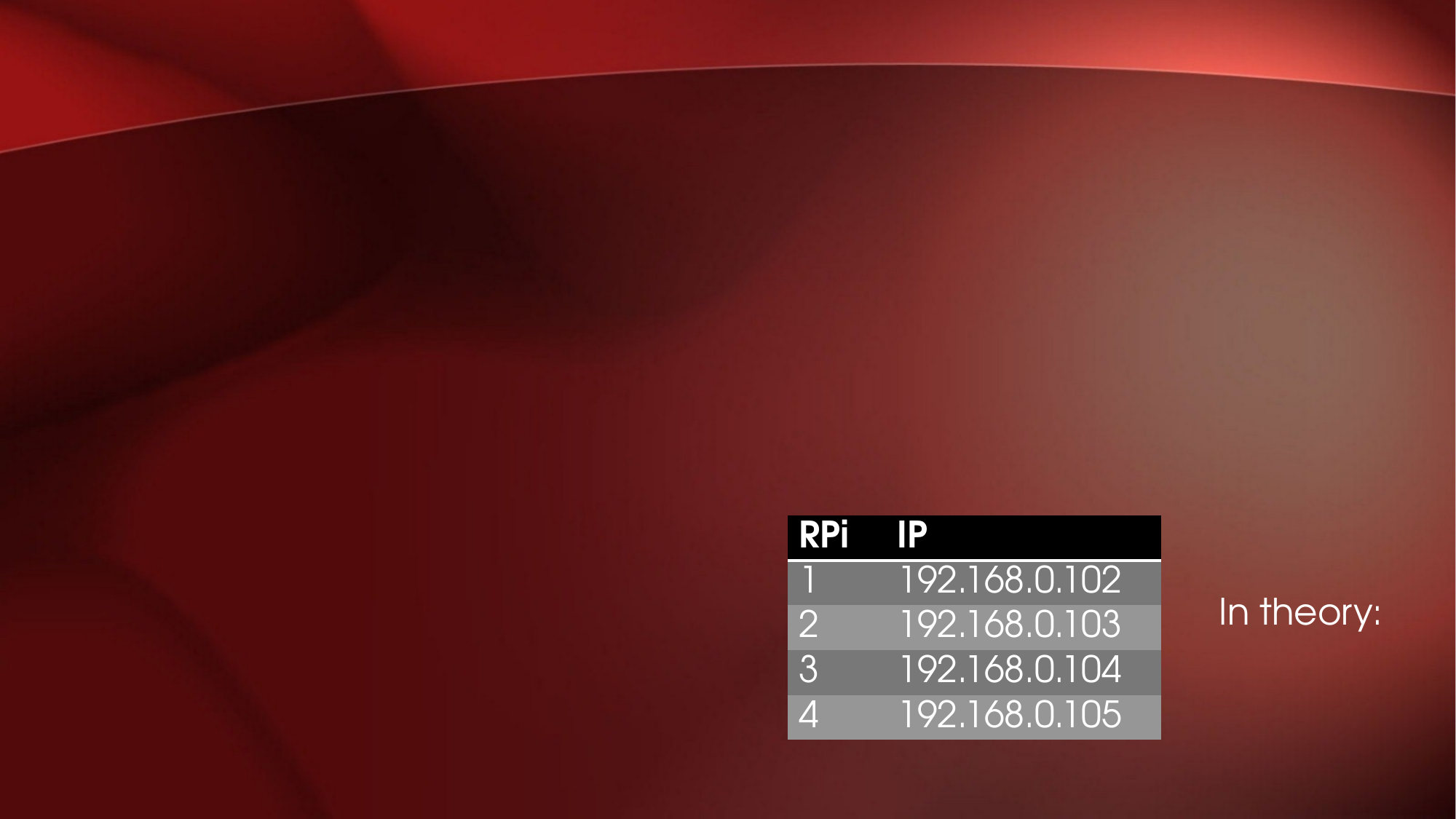

#
| RPi | IP |
| --- | --- |
| 1 | 192.168.0.102 |
| 2 | 192.168.0.103 |
| 3 | 192.168.0.104 |
| 4 | 192.168.0.105 |
In theory: